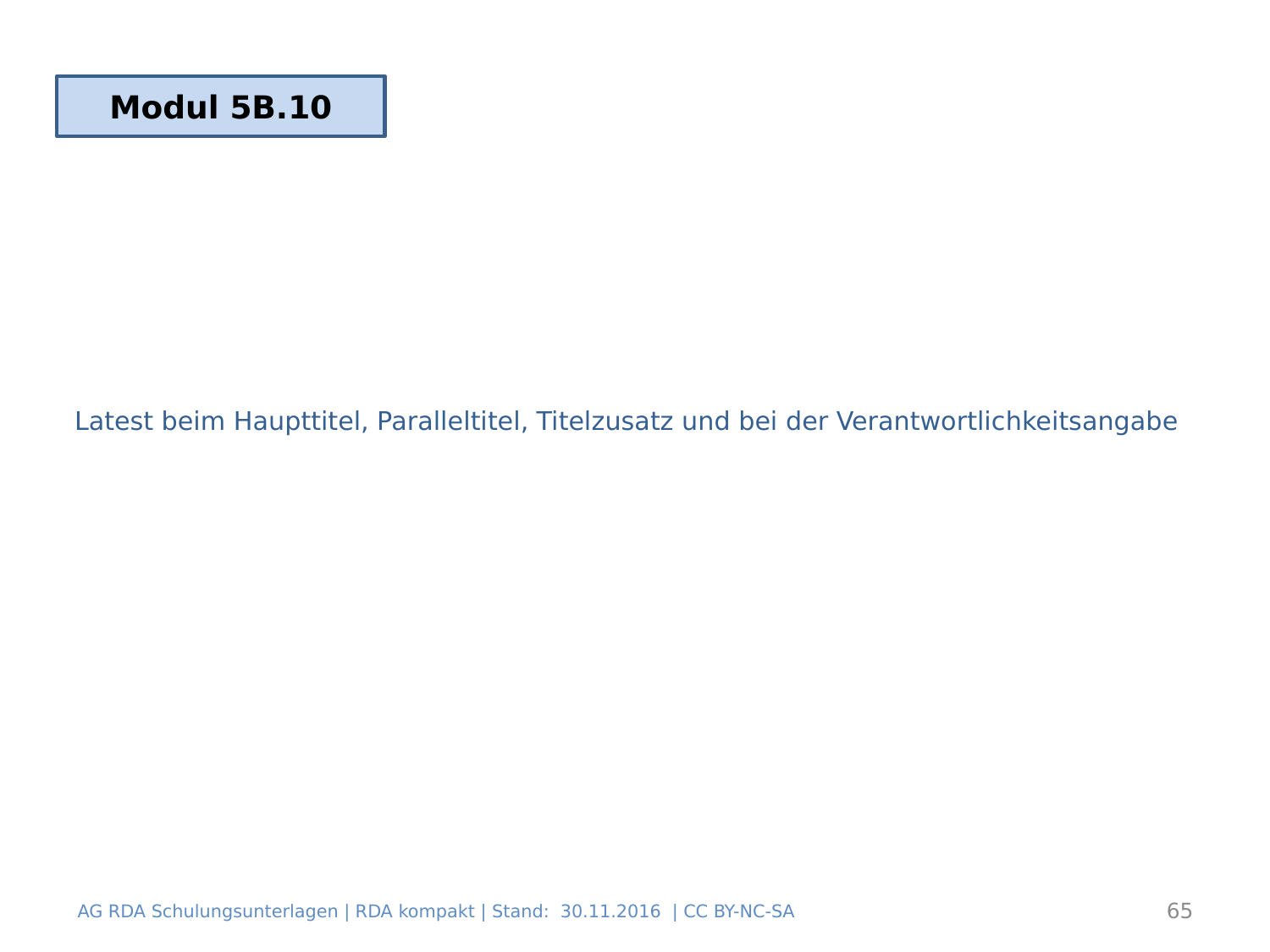

Modul 5B.10
# Latest beim Haupttitel, Paralleltitel, Titelzusatz und bei der Verantwortlichkeitsangabe
AG RDA Schulungsunterlagen | RDA kompakt | Stand:  30.11.2016  | CC BY-NC-SA
65